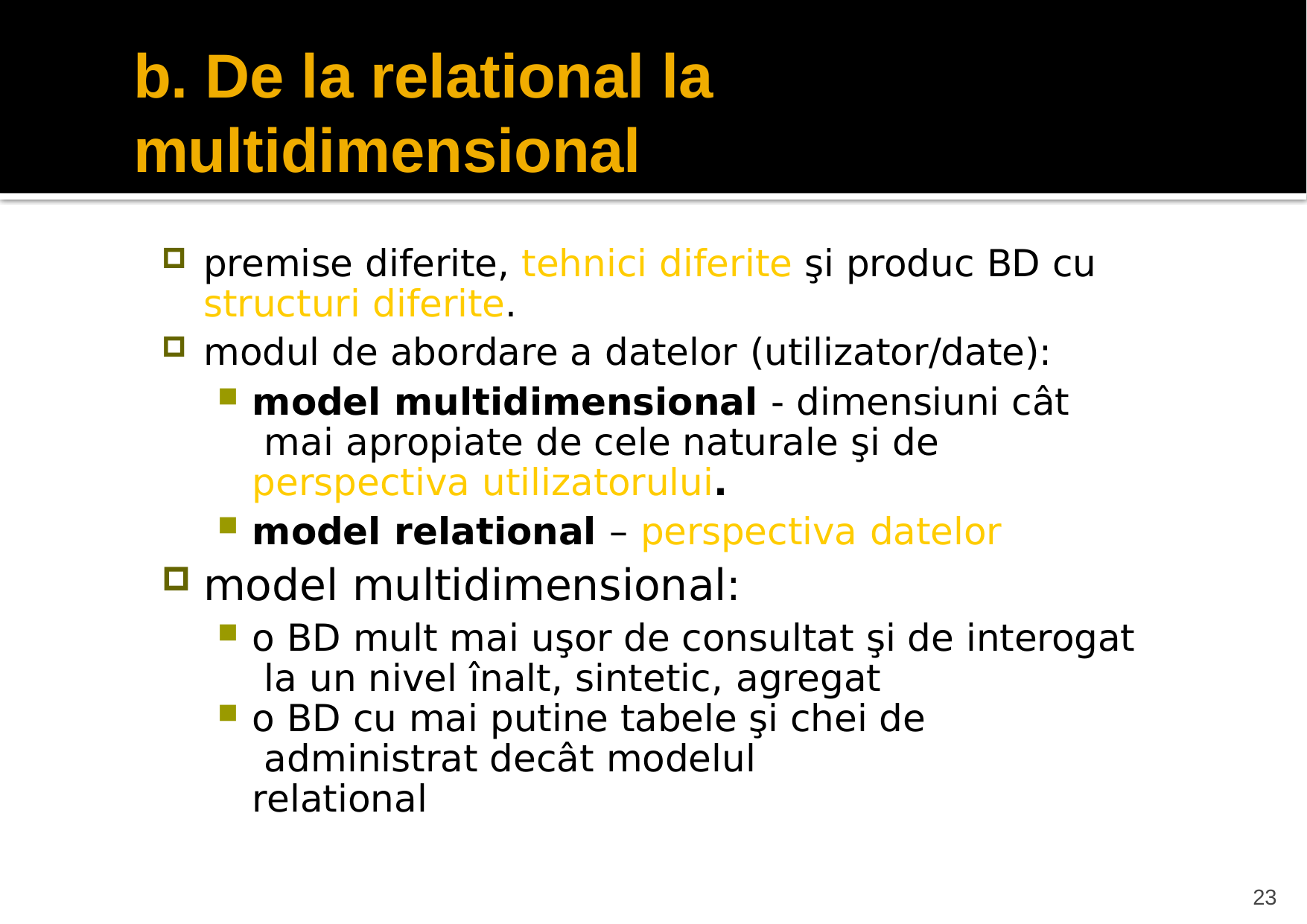

# b. De la relational la multidimensional
premise diferite, tehnici diferite şi produc BD cu  structuri diferite.
modul de abordare a datelor (utilizator/date):
model multidimensional - dimensiuni cât  mai apropiate de cele naturale şi de  perspectiva utilizatorului.
model relational – perspectiva datelor
model multidimensional:
o BD mult mai uşor de consultat şi de interogat  la un nivel înalt, sintetic, agregat
o BD cu mai putine tabele şi chei de  administrat decât modelul relational
23